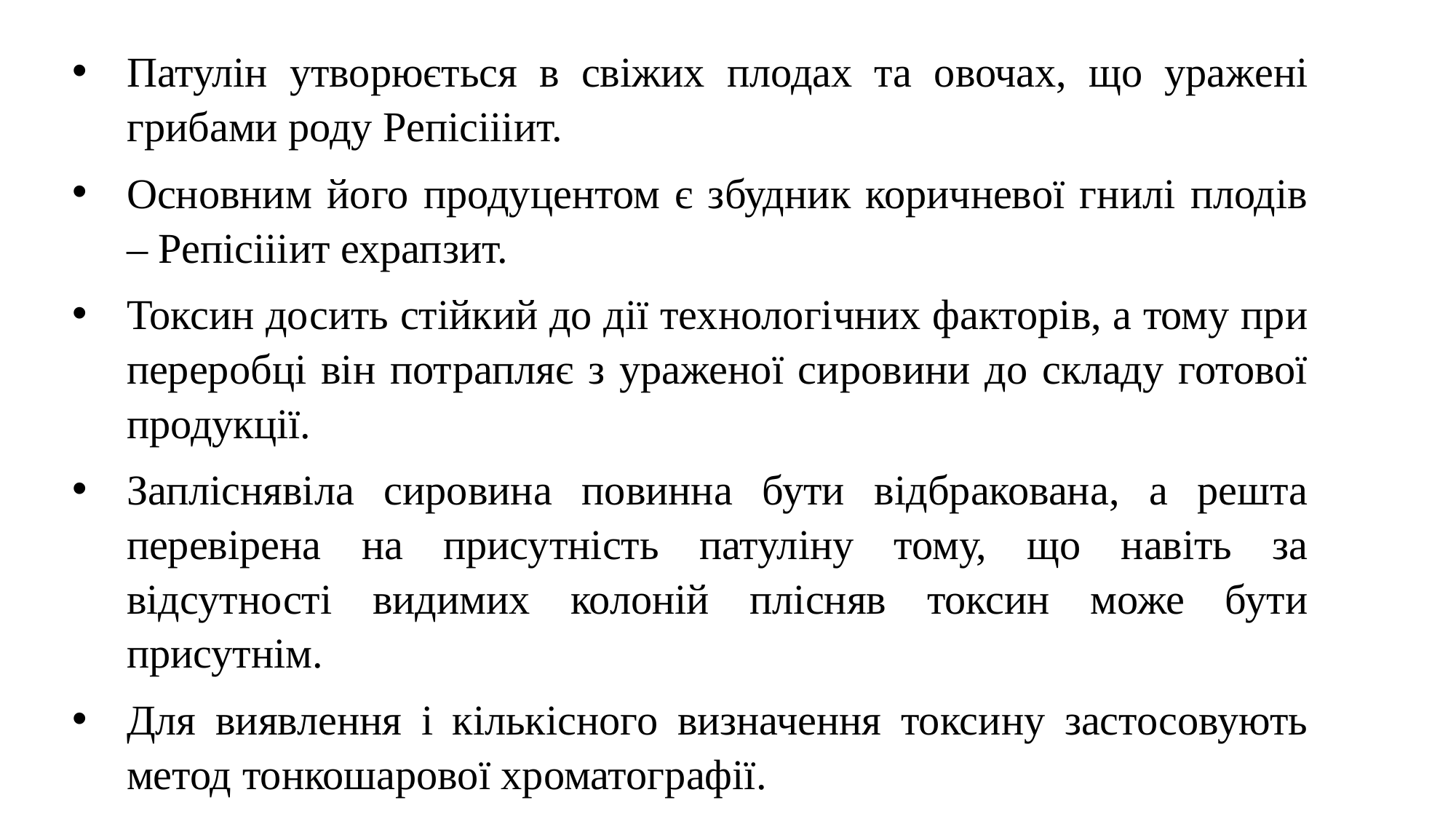

Патулін утворюється в свіжих плодах та овочах, що уражені грибами роду Репісіііит.
Основним його продуцентом є збудник коричневої гнилі плодів – Репісіііит ехрапзит.
Токсин досить стійкий до дії технологічних факторів, а тому при переробці він потрапляє з ураженої сировини до складу готової продукції.
Запліснявіла сировина повинна бути відбракована, а решта перевірена на присутність патуліну тому, що навіть за відсутності видимих колоній плісняв токсин може бути присутнім.
Для виявлення і кількісного визначення токсину застосовують метод тонкошарової хроматографії.